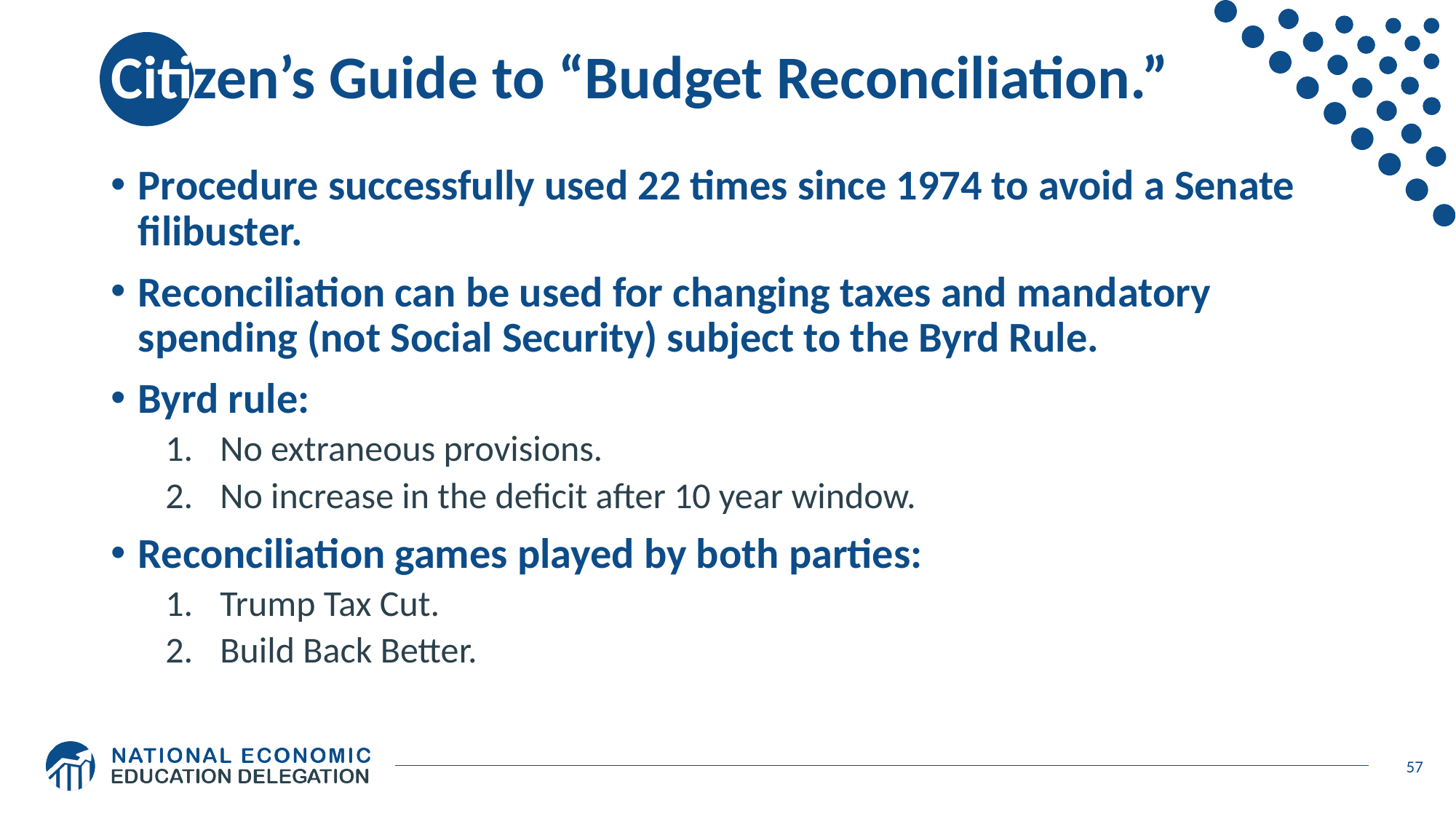

# Citizen’s Guide to “Budget Reconciliation.”
Procedure successfully used 22 times since 1974 to avoid a Senate filibuster.
Reconciliation can be used for changing taxes and mandatory spending (not Social Security) subject to the Byrd Rule.
Byrd rule:
No extraneous provisions.
No increase in the deficit after 10 year window.
Reconciliation games played by both parties:
Trump Tax Cut.
Build Back Better.

57